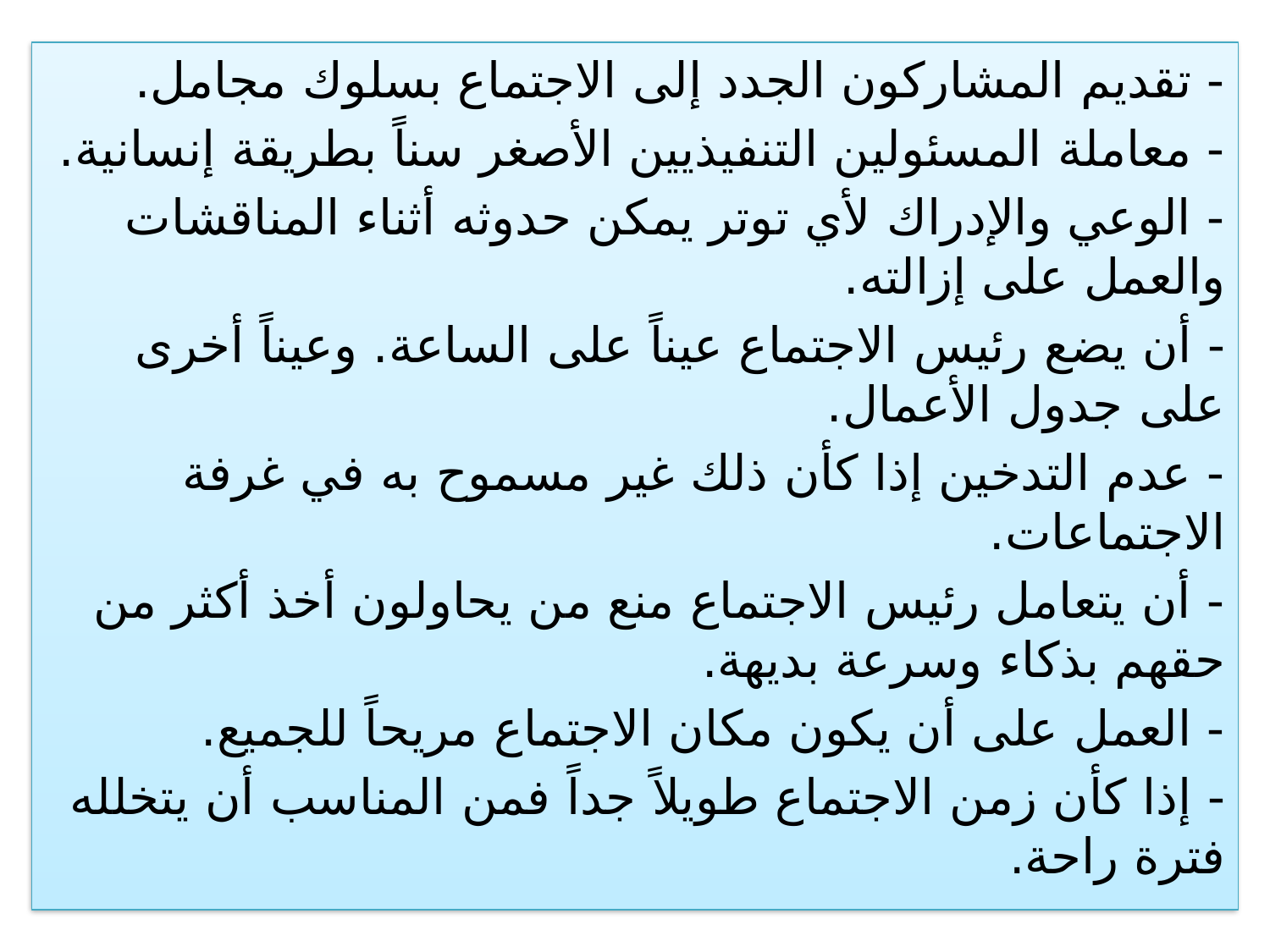

- تقديم المشاركون الجدد إلى الاجتماع بسلوك مجامل.
- معاملة المسئولين التنفيذيين الأصغر سناً بطريقة إنسانية.
- الوعي والإدراك لأي توتر يمكن حدوثه أثناء المناقشات والعمل على إزالته.
- أن يضع رئيس الاجتماع عيناً على الساعة. وعيناً أخرى على جدول الأعمال.
- عدم التدخين إذا كأن ذلك غير مسموح به في غرفة الاجتماعات.
- أن يتعامل رئيس الاجتماع منع من يحاولون أخذ أكثر من حقهم بذكاء وسرعة بديهة.
- العمل على أن يكون مكان الاجتماع مريحاً للجميع.
- إذا كأن زمن الاجتماع طويلاً جداً فمن المناسب أن يتخلله فترة راحة.